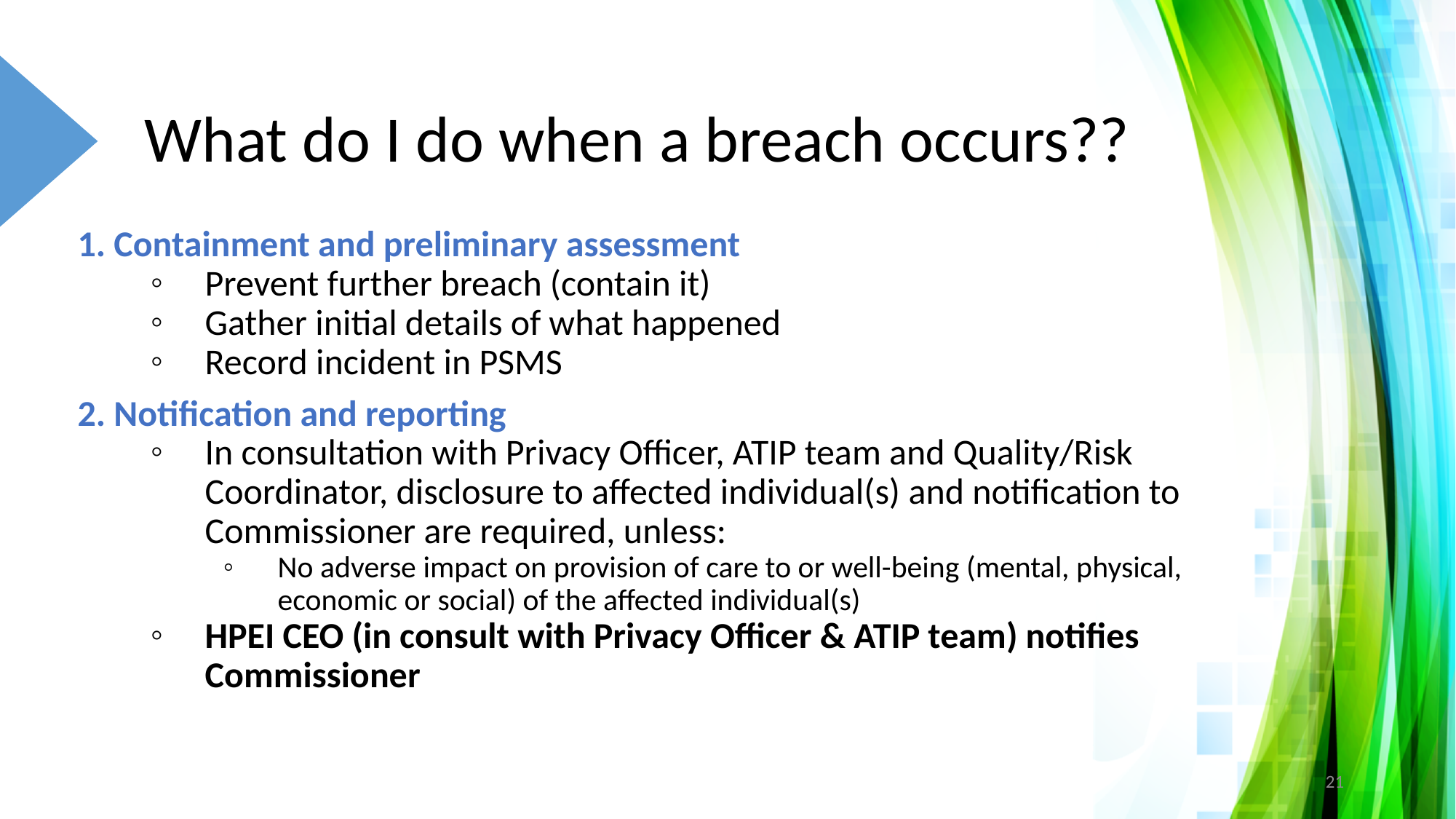

# What do I do when a breach occurs??
1. Containment and preliminary assessment
Prevent further breach (contain it)
Gather initial details of what happened
Record incident in PSMS
2. Notification and reporting
In consultation with Privacy Officer, ATIP team and Quality/Risk Coordinator, disclosure to affected individual(s) and notification to Commissioner are required, unless:
No adverse impact on provision of care to or well-being (mental, physical, economic or social) of the affected individual(s)
HPEI CEO (in consult with Privacy Officer & ATIP team) notifies Commissioner

21